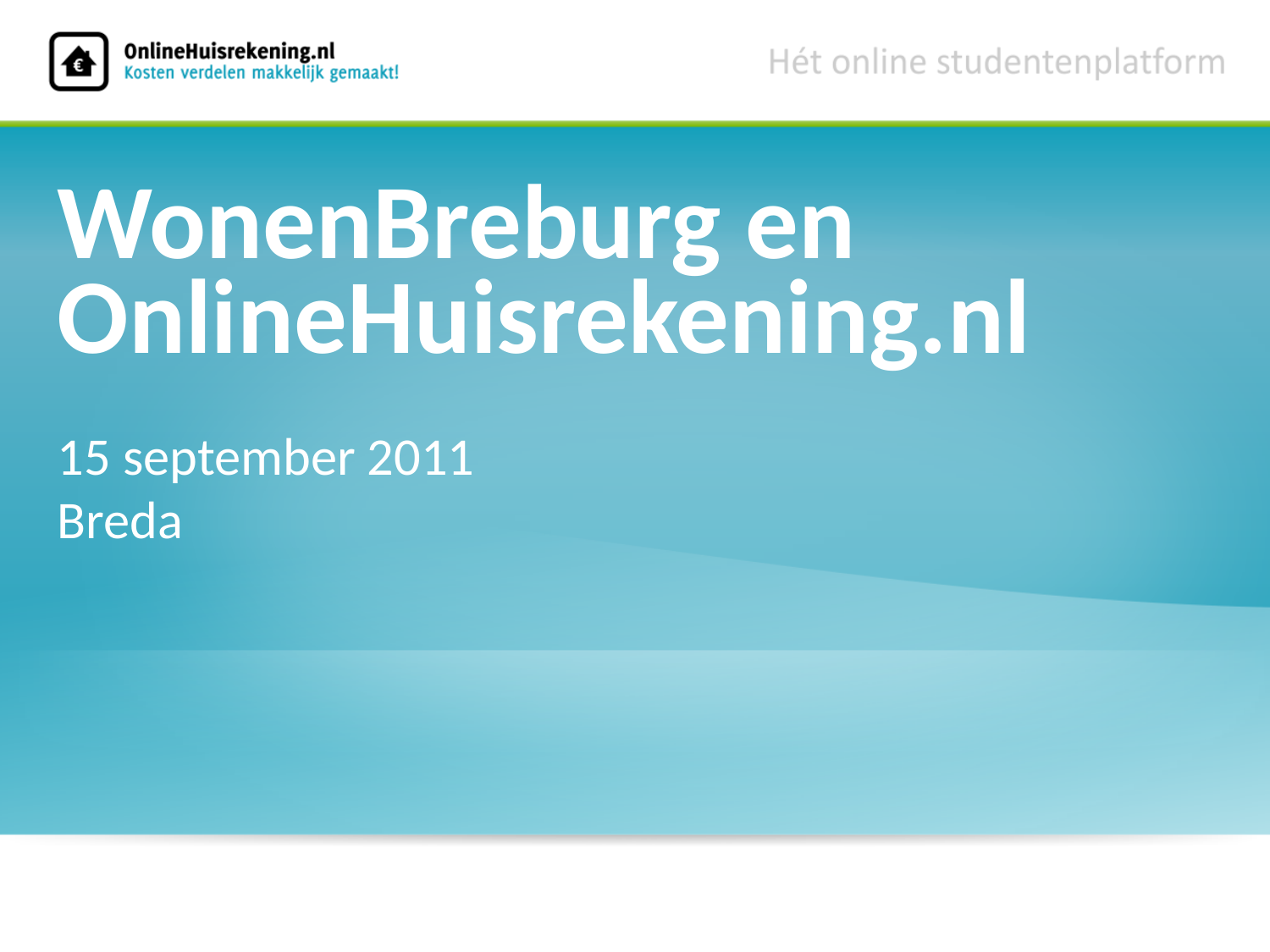

WonenBreburg en
OnlineHuisrekening.nl
15 september 2011
Breda